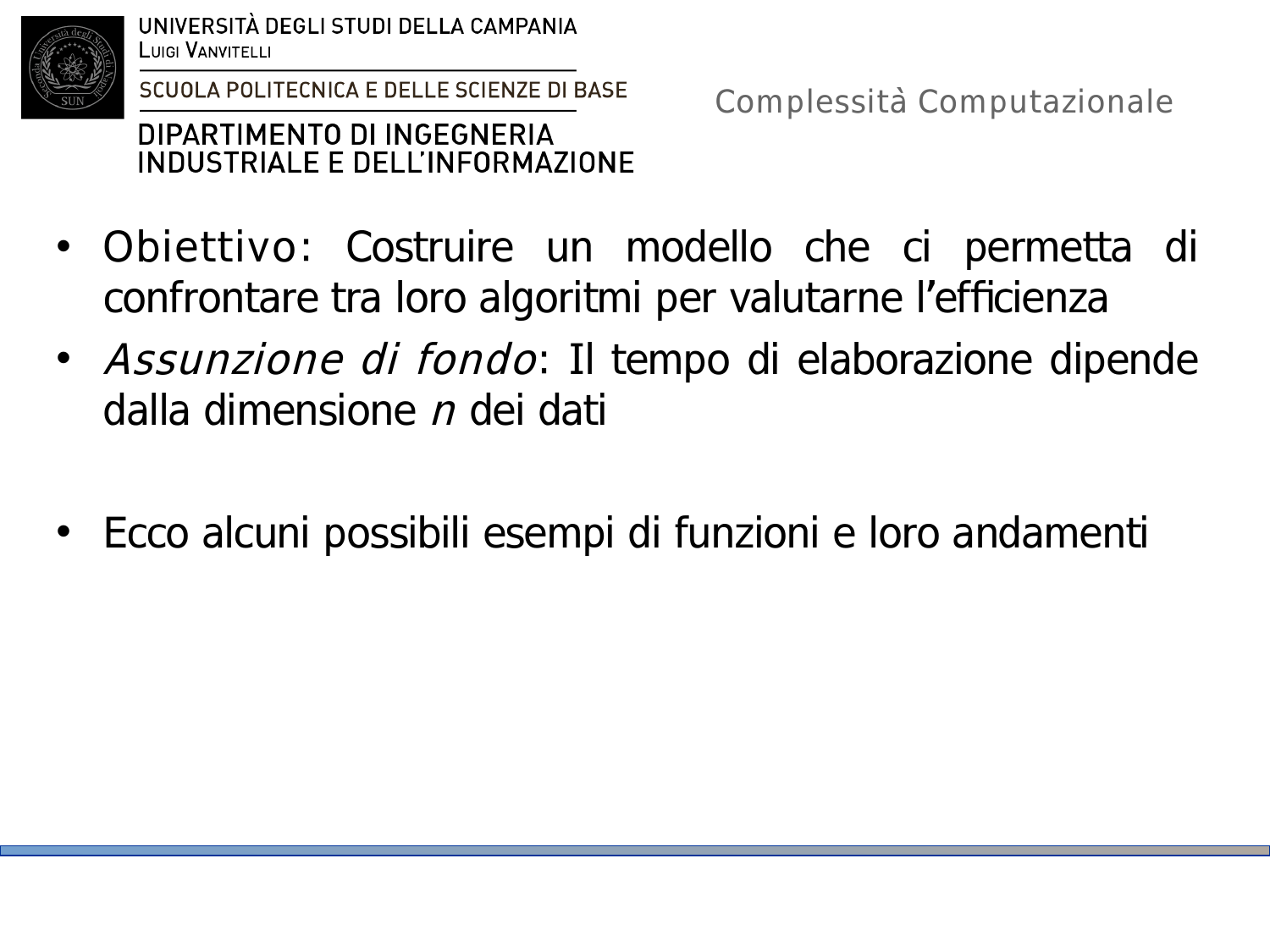

# Complessità Computazionale
Obiettivo: Costruire un modello che ci permetta di confrontare tra loro algoritmi per valutarne l’efficienza
Assunzione di fondo: Il tempo di elaborazione dipende dalla dimensione n dei dati

Ecco alcuni possibili esempi di funzioni e loro andamenti